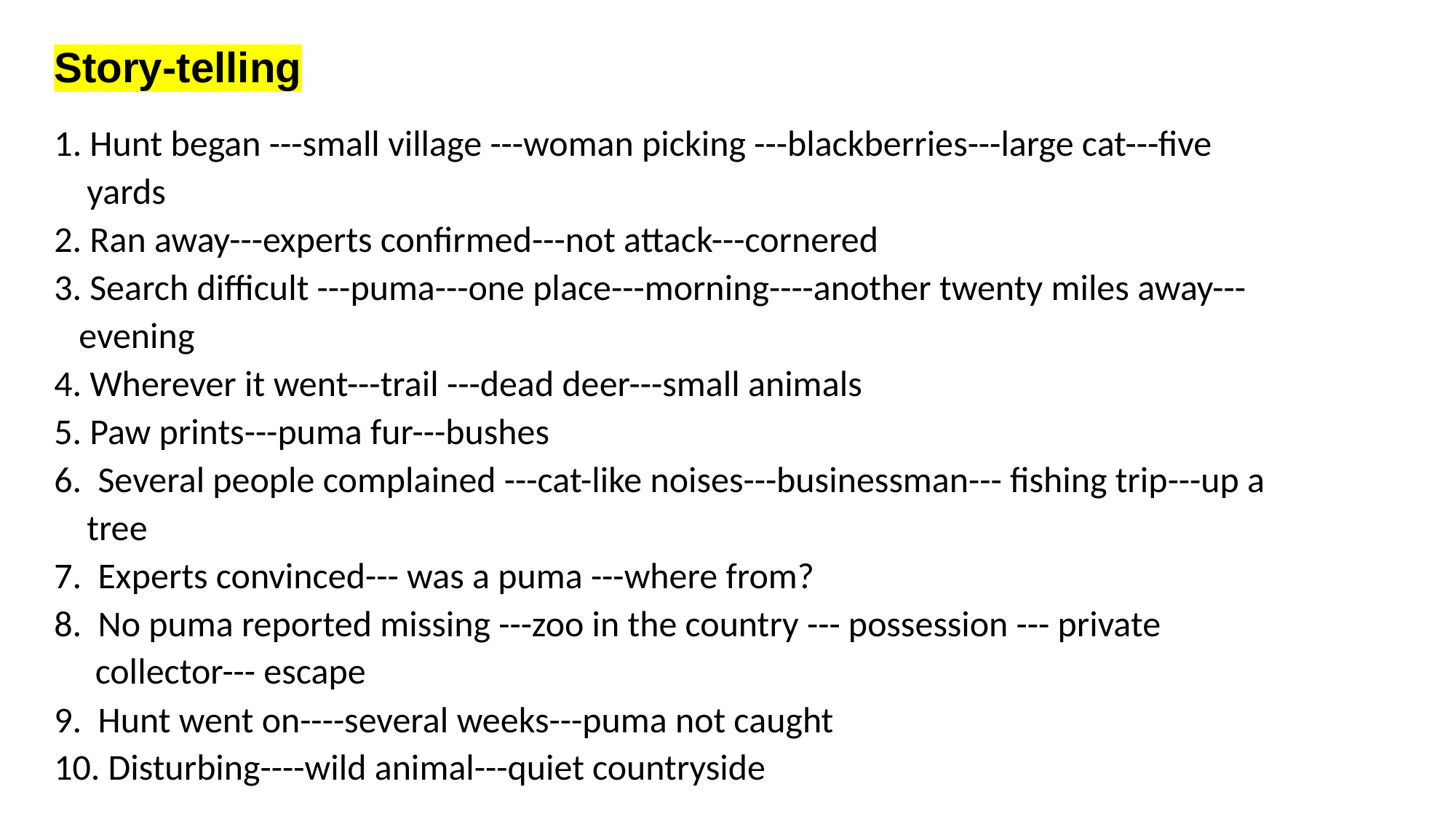

Story-telling
1. Hunt began ---small village ---woman picking ---blackberries---large cat---five
    yards
2. Ran away---experts confirmed---not attack---cornered
3. Search difficult ---puma---one place---morning----another twenty miles away---
   evening
4. Wherever it went---trail ---dead deer---small animals
5. Paw prints---puma fur---bushes
6.  Several people complained ---cat-like noises---businessman--- fishing trip---up a
    tree
7.  Experts convinced--- was a puma ---where from?
8.  No puma reported missing ---zoo in the country --- possession --- private
     collector--- escape
9.  Hunt went on----several weeks---puma not caught
10. Disturbing----wild animal---quiet countryside